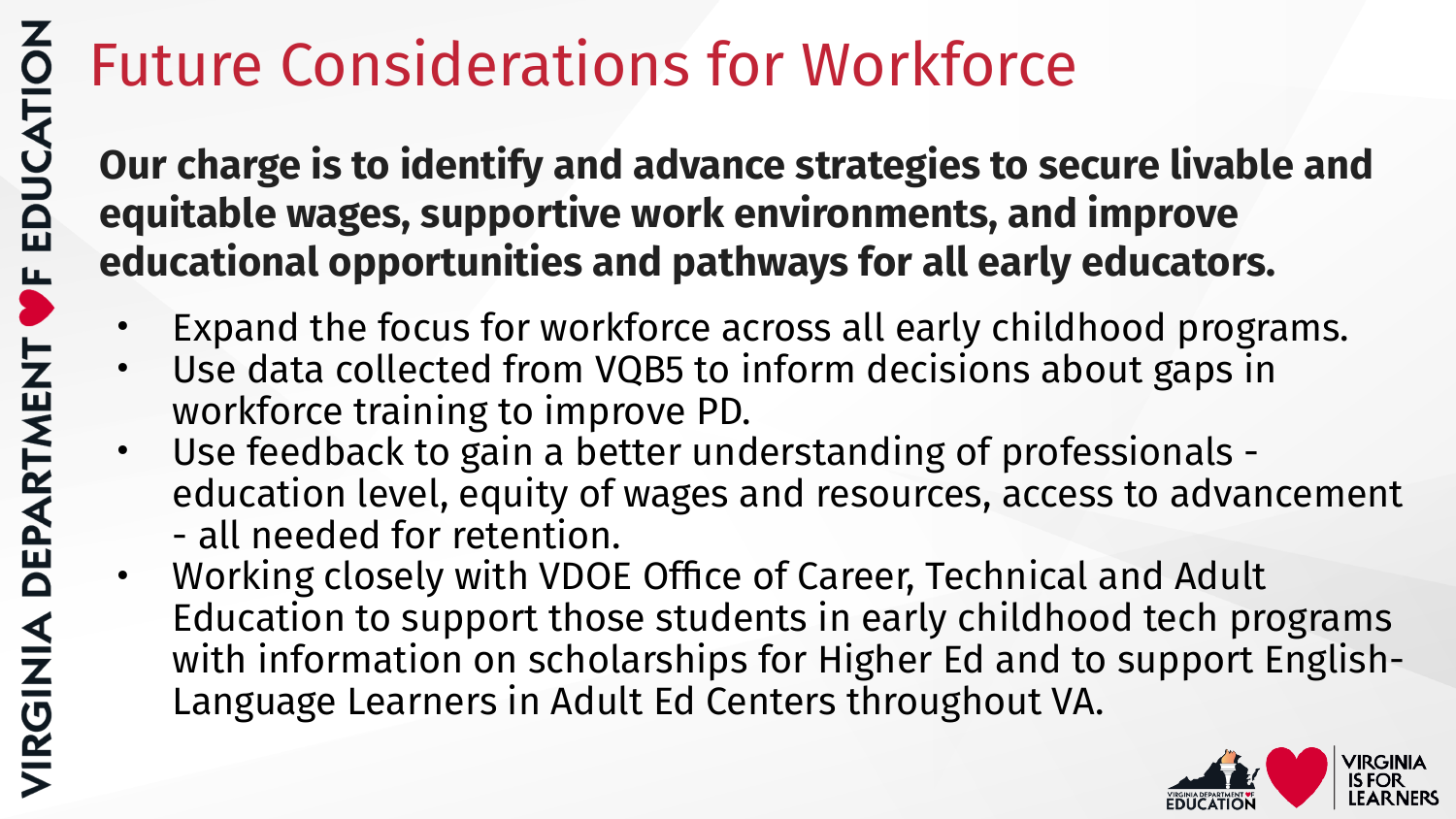

# Future Considerations for Workforce
Our charge is to identify and advance strategies to secure livable and equitable wages, supportive work environments, and improve educational opportunities and pathways for all early educators.

Expand the focus for workforce across all early childhood programs.
Use data collected from VQB5 to inform decisions about gaps in workforce training to improve PD.
Use feedback to gain a better understanding of professionals - education level, equity of wages and resources, access to advancement  - all needed for retention.
Working closely with VDOE Office of Career, Technical and Adult Education to support those students in early childhood tech programs with information on scholarships for Higher Ed and to support English-Language Learners in Adult Ed Centers throughout VA.